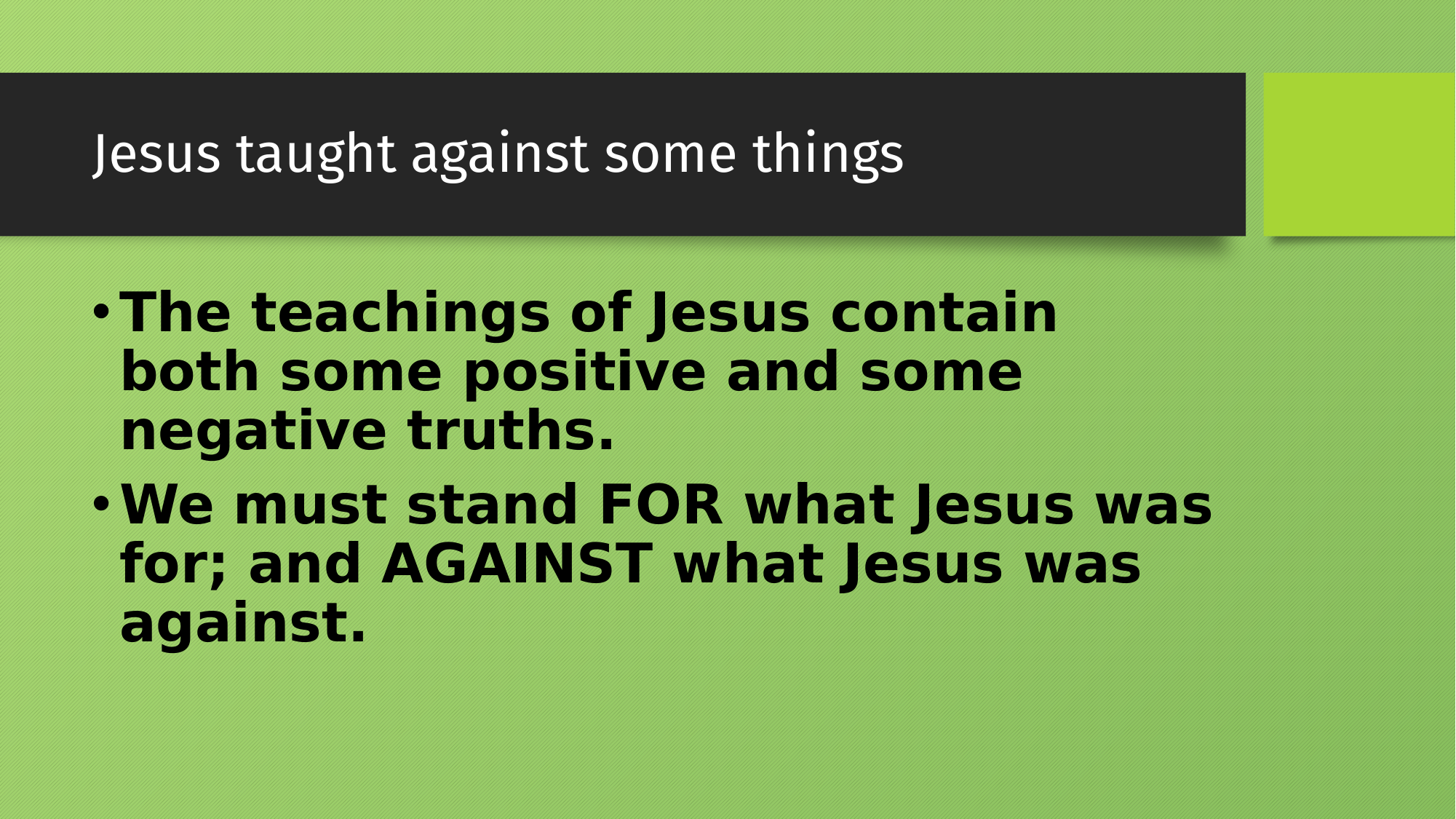

# Jesus taught against some things
The teachings of Jesus contain both some positive and some negative truths.
We must stand FOR what Jesus was for; and AGAINST what Jesus was against.